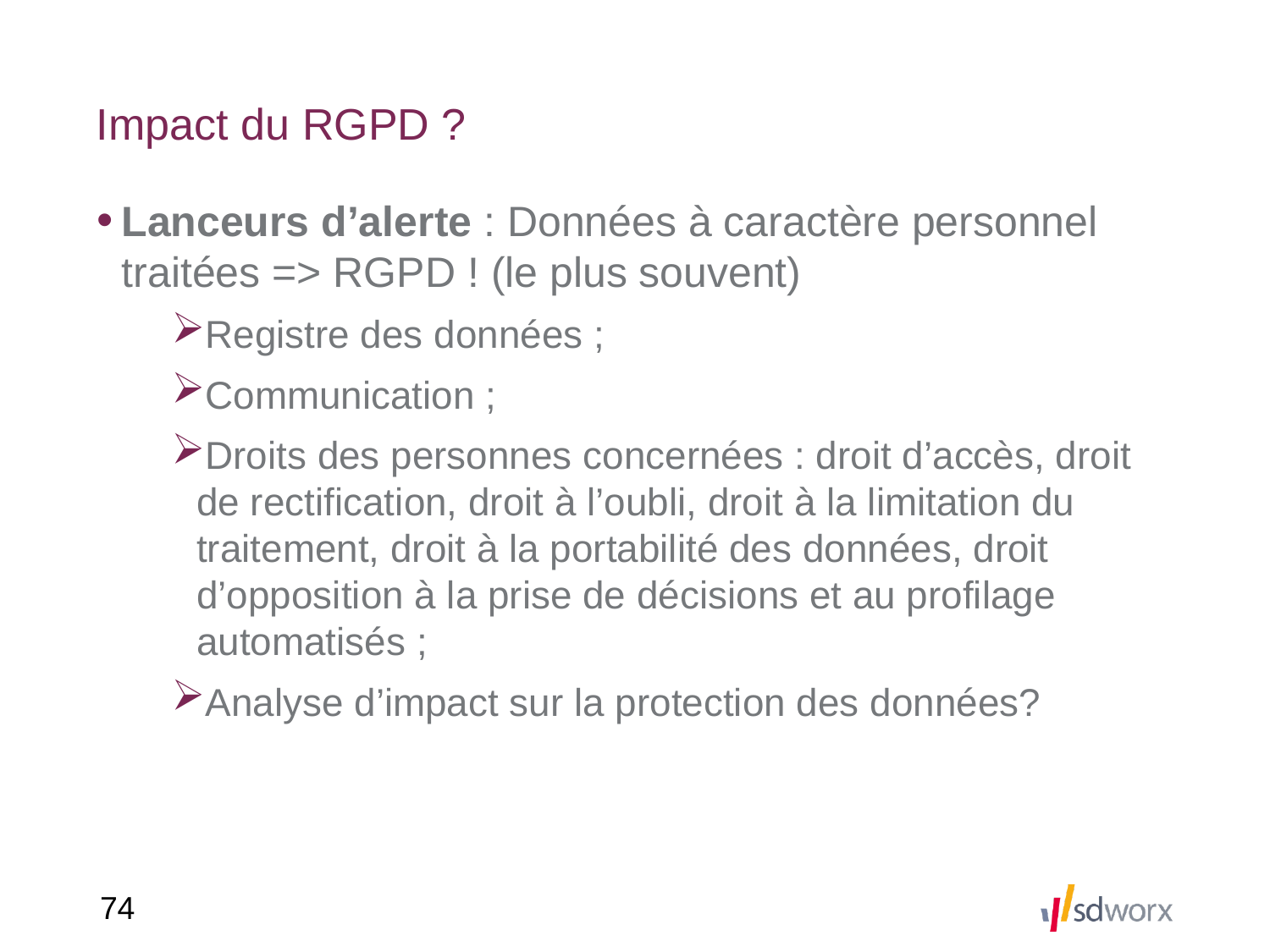

# Impact du RGPD ?
Lanceurs d’alerte : Données à caractère personnel traitées => RGPD ! (le plus souvent)
Registre des données ;
Communication ;
Droits des personnes concernées : droit d’accès, droit de rectification, droit à l’oubli, droit à la limitation du traitement, droit à la portabilité des données, droit d’opposition à la prise de décisions et au profilage automatisés ;
Analyse d’impact sur la protection des données?

74